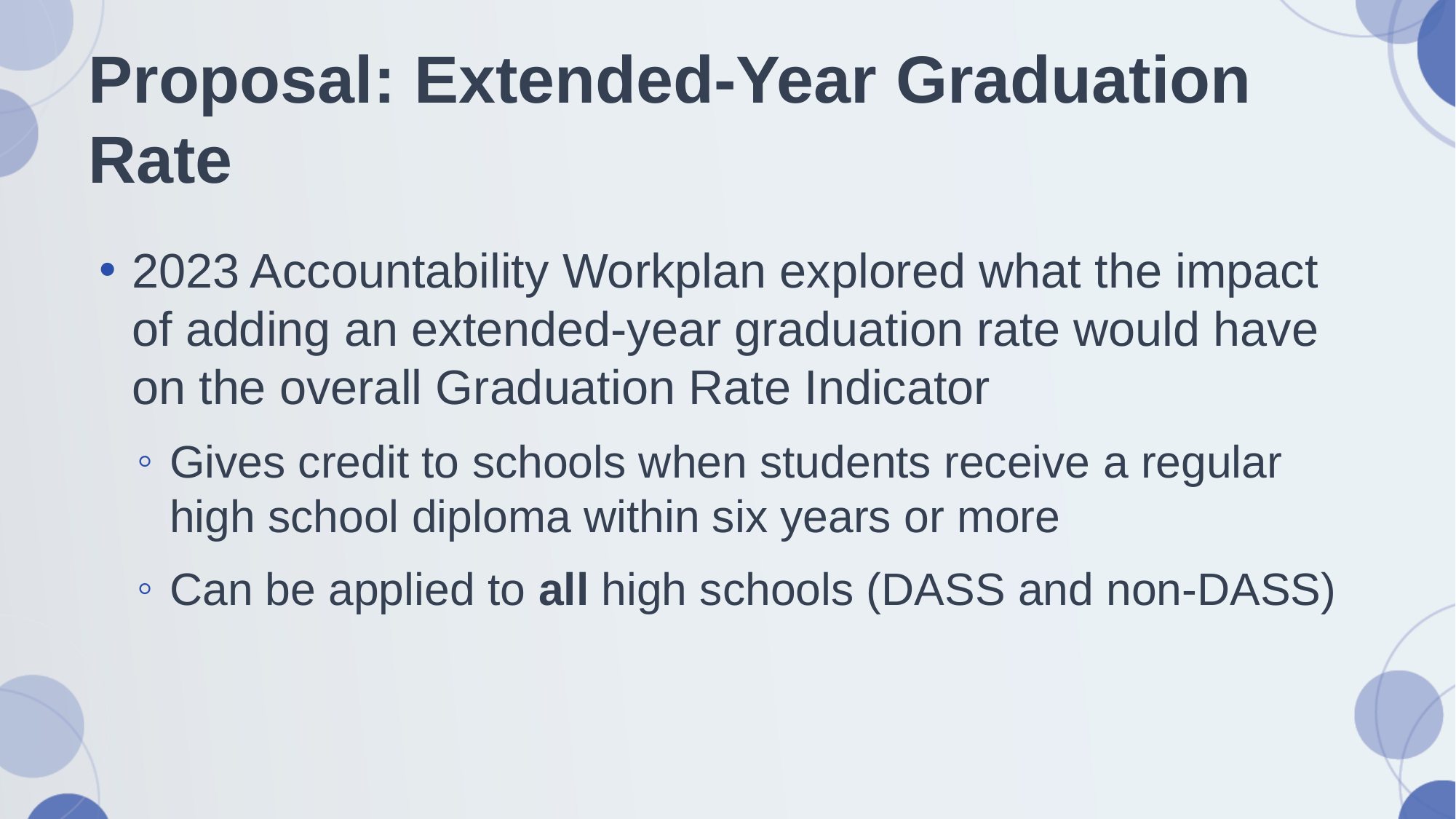

# Proposal: Extended-Year Graduation Rate
2023 Accountability Workplan explored what the impact of adding an extended-year graduation rate would have on the overall Graduation Rate Indicator
Gives credit to schools when students receive a regular high school diploma within six years or more
Can be applied to all high schools (DASS and non-DASS)